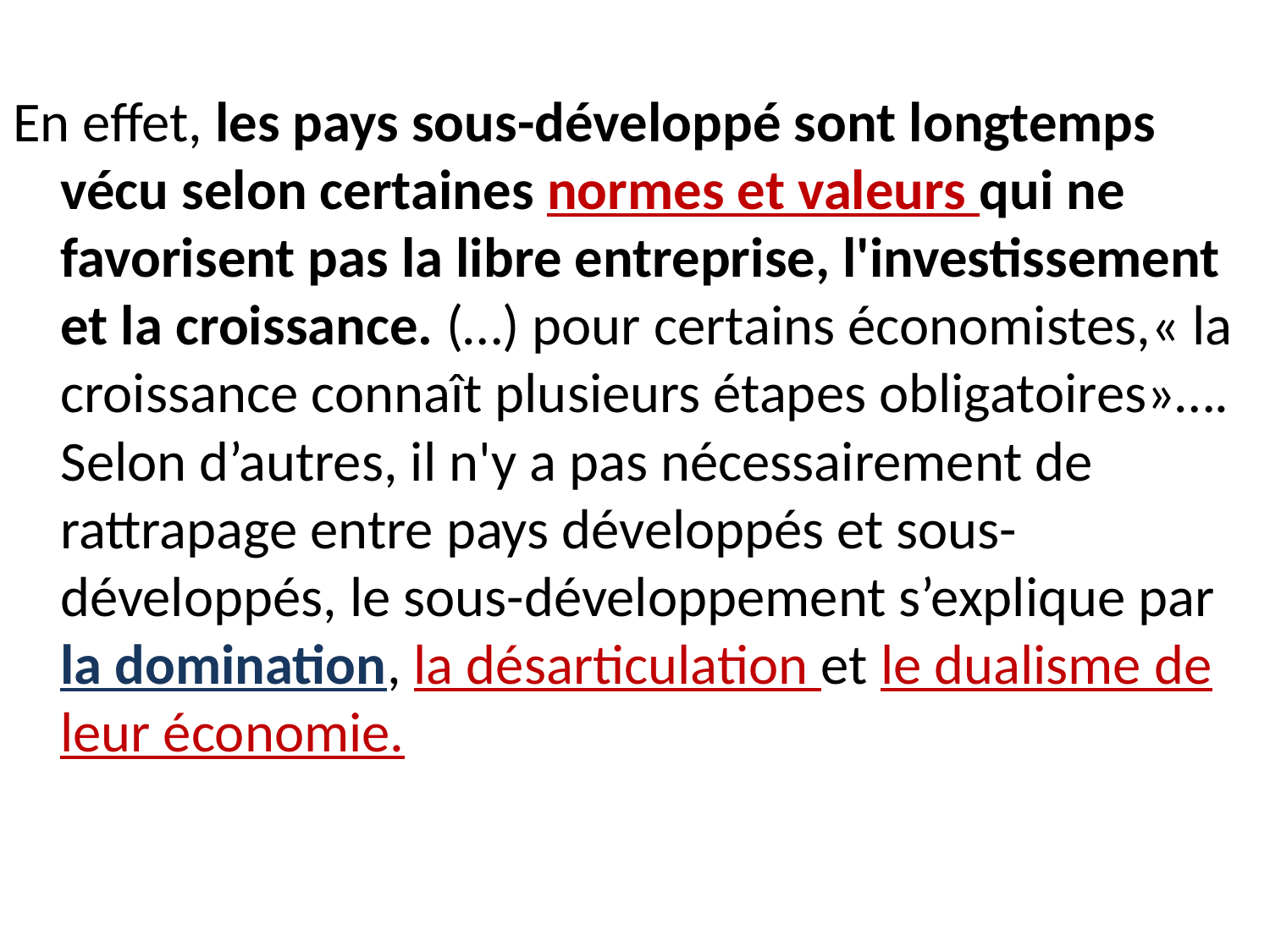

En effet, les pays sous-développé sont longtemps vécu selon certaines normes et valeurs qui ne favorisent pas la libre entreprise, l'investissement et la croissance. (…) pour certains économistes,« la croissance connaît plusieurs étapes obligatoires»…. Selon d’autres, il n'y a pas nécessairement de rattrapage entre pays développés et sous-développés, le sous-développement s’explique par la domination, la désarticulation et le dualisme de leur économie.